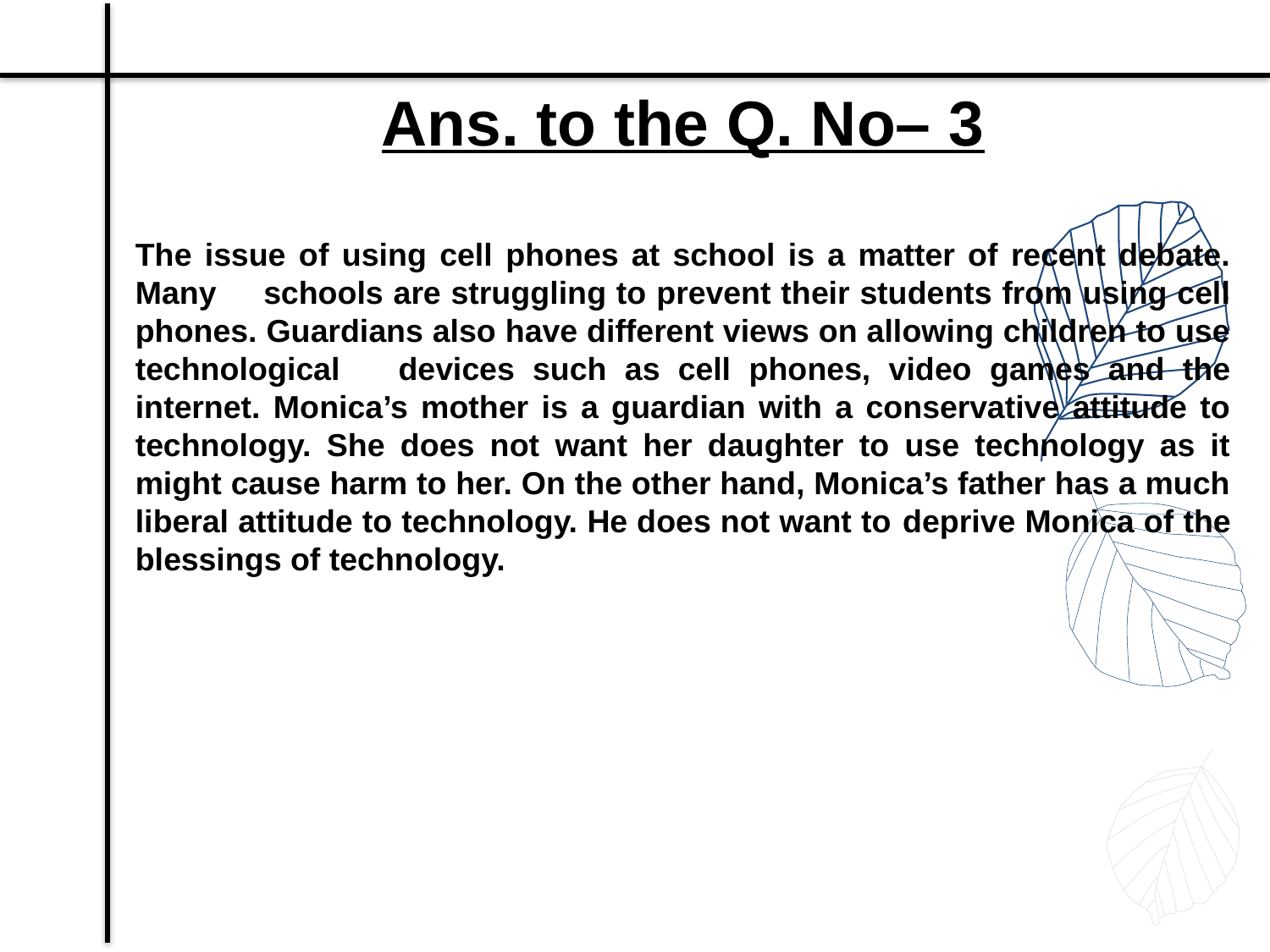

Ans. to the Q. No– 3

The issue of using cell phones at school is a matter of recent debate. Many 	schools are struggling to prevent their students from using cell phones. Guardians also have different views on allowing children to use technological 	devices such as cell phones, video games and the internet. Monica’s mother is a guardian with a conservative attitude to technology. She does not want her daughter to use technology as it might cause harm to her. On the other hand, Monica’s father has a much liberal attitude to technology. He does not want to 	deprive Monica of the blessings of technology.